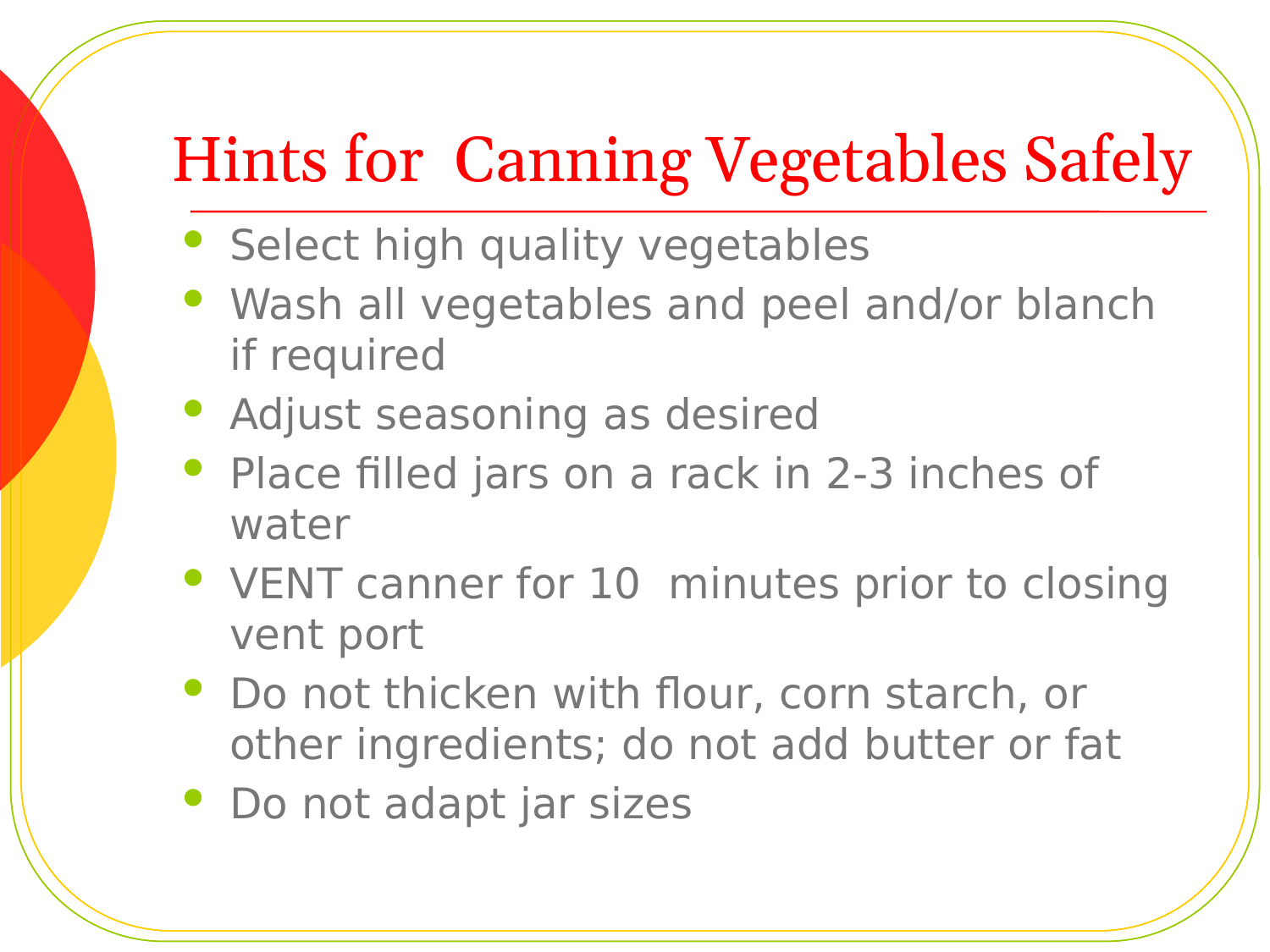

# Hints for  Canning Vegetables Safely
Select high quality vegetables
Wash all vegetables and peel and/or blanch if required
Adjust seasoning as desired
Place filled jars on a rack in 2-3 inches of water
VENT canner for 10  minutes prior to closing vent port
Do not thicken with flour, corn starch, or other ingredients; do not add butter or fat
Do not adapt jar sizes